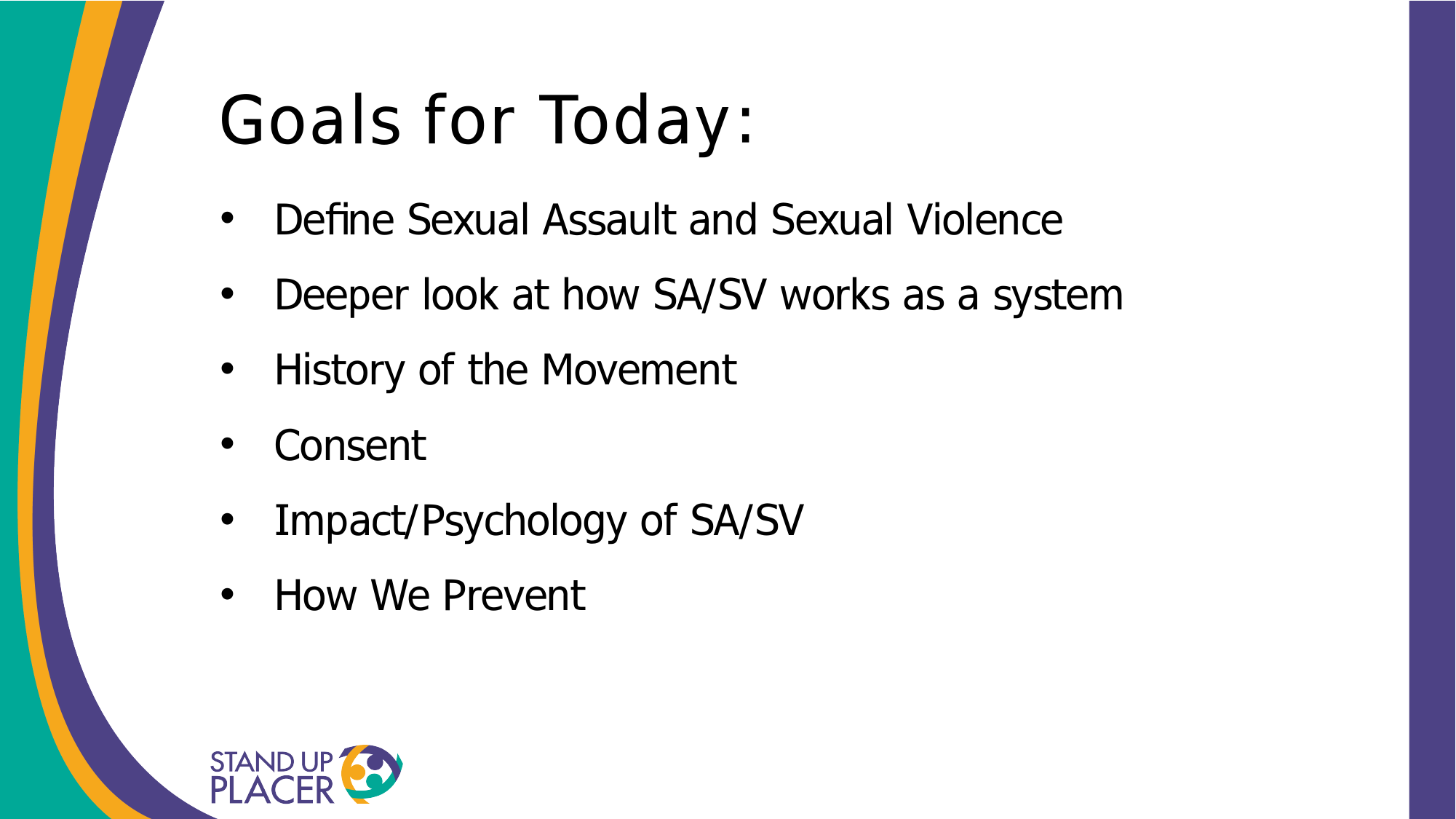

# Goals for Today:
Define Sexual Assault and Sexual Violence
Deeper look at how SA/SV works as a system
History of the Movement
Consent
Impact/Psychology of SA/SV
How We Prevent